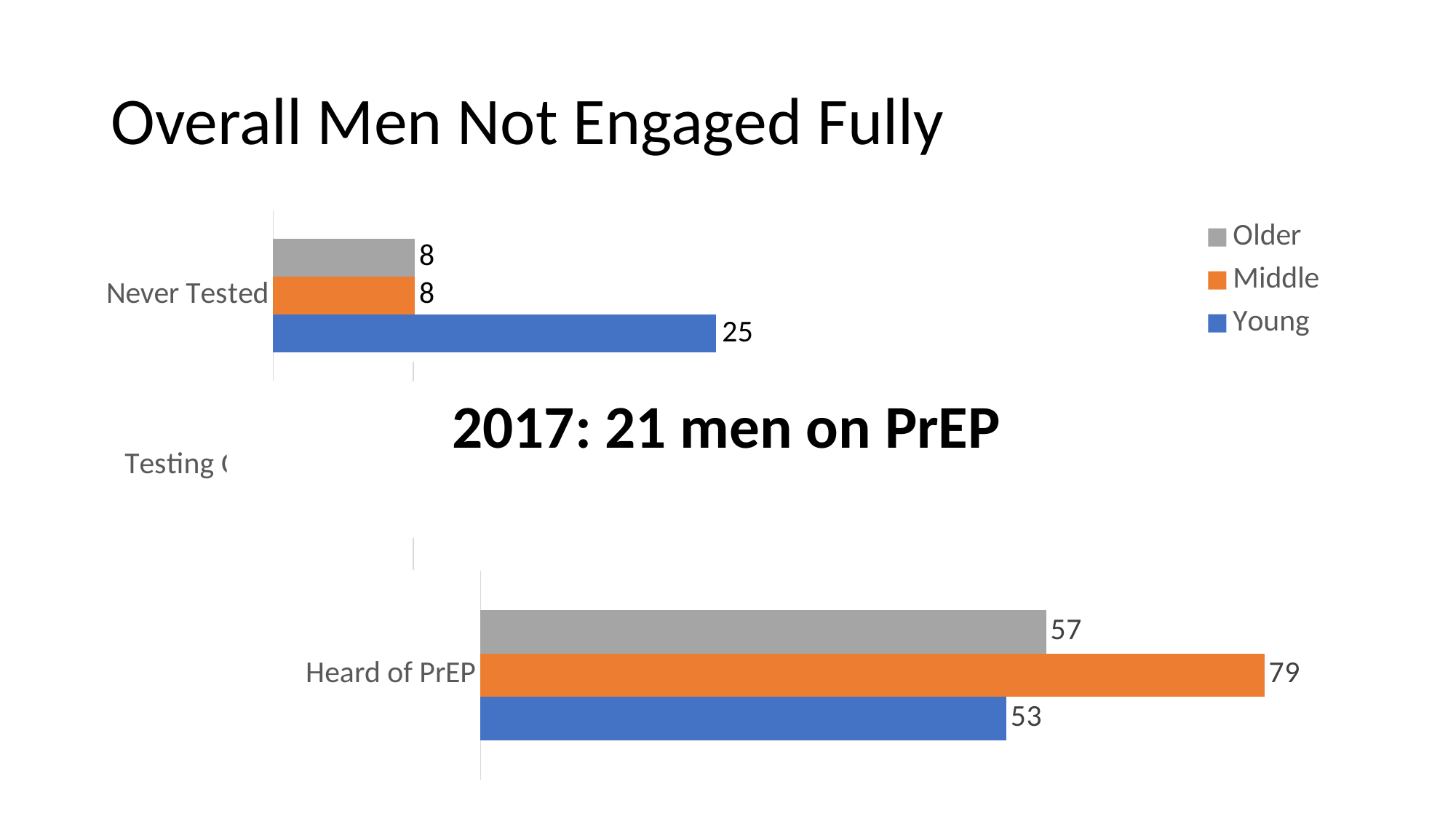

# Overall Men Not Engaged Fully

### Chart

| Category | Young | Middle | Older |
|---|---|---|---|
| Never Tested | 25.0 | 8.0 | 8.0 |

### Chart

| Category | Young | Middle | Older |
|---|---|---|---|
| Testing CDC Guidelines | 45.0 | 59.0 | 36.0 |
2017: 21 men on PrEP

### Chart

| Category | Young | Middle | Older |
|---|---|---|---|
| Heard of PrEP | 53.0 | 79.0 | 57.0 |